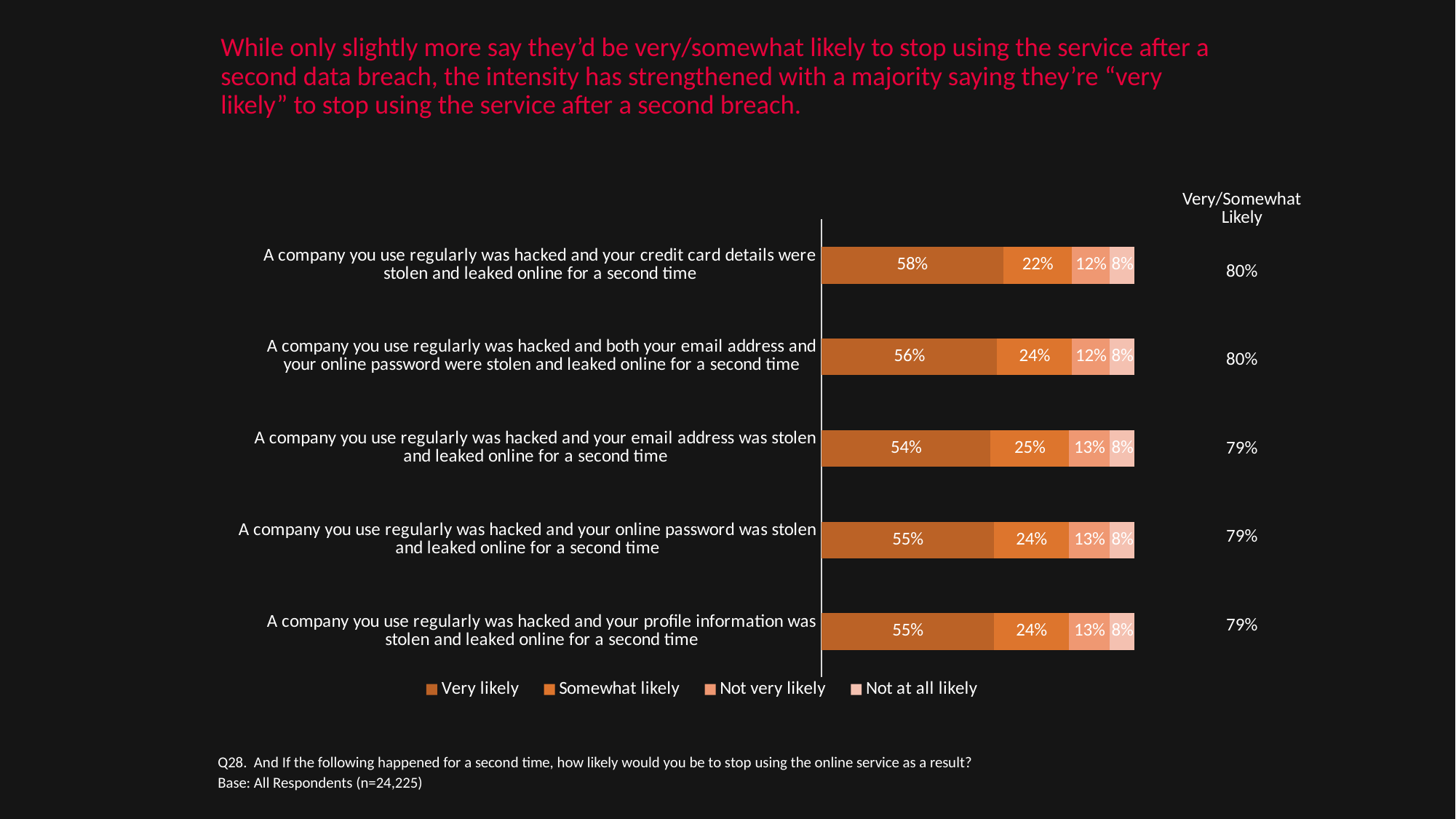

# While only slightly more say they’d be very/somewhat likely to stop using the service after a second data breach, the intensity has strengthened with a majority saying they’re “very likely” to stop using the service after a second breach.
| Very/Somewhat Likely |
| --- |
| 80% |
| 80% |
| 79% |
| 79% |
| 79% |

### Chart

| Category | Very likely | Somewhat likely | Not very likely | Not at all likely |
|---|---|---|---|---|
| A company you use regularly was hacked and your credit card details were stolen and leaked online for a second time | 0.58 | 0.22 | 0.12 | 0.08 |
| A company you use regularly was hacked and both your email address and your online password were stolen and leaked online for a second time | 0.56 | 0.24 | 0.12 | 0.08 |
| A company you use regularly was hacked and your email address was stolen and leaked online for a second time | 0.54 | 0.25 | 0.13 | 0.08 |
| A company you use regularly was hacked and your online password was stolen and leaked online for a second time | 0.55 | 0.24 | 0.13 | 0.08 |
| A company you use regularly was hacked and your profile information was stolen and leaked online for a second time | 0.55 | 0.24 | 0.13 | 0.08 |
Q28.  And If the following happened for a second time, how likely would you be to stop using the online service as a result?
Base: All Respondents (n=24,225)